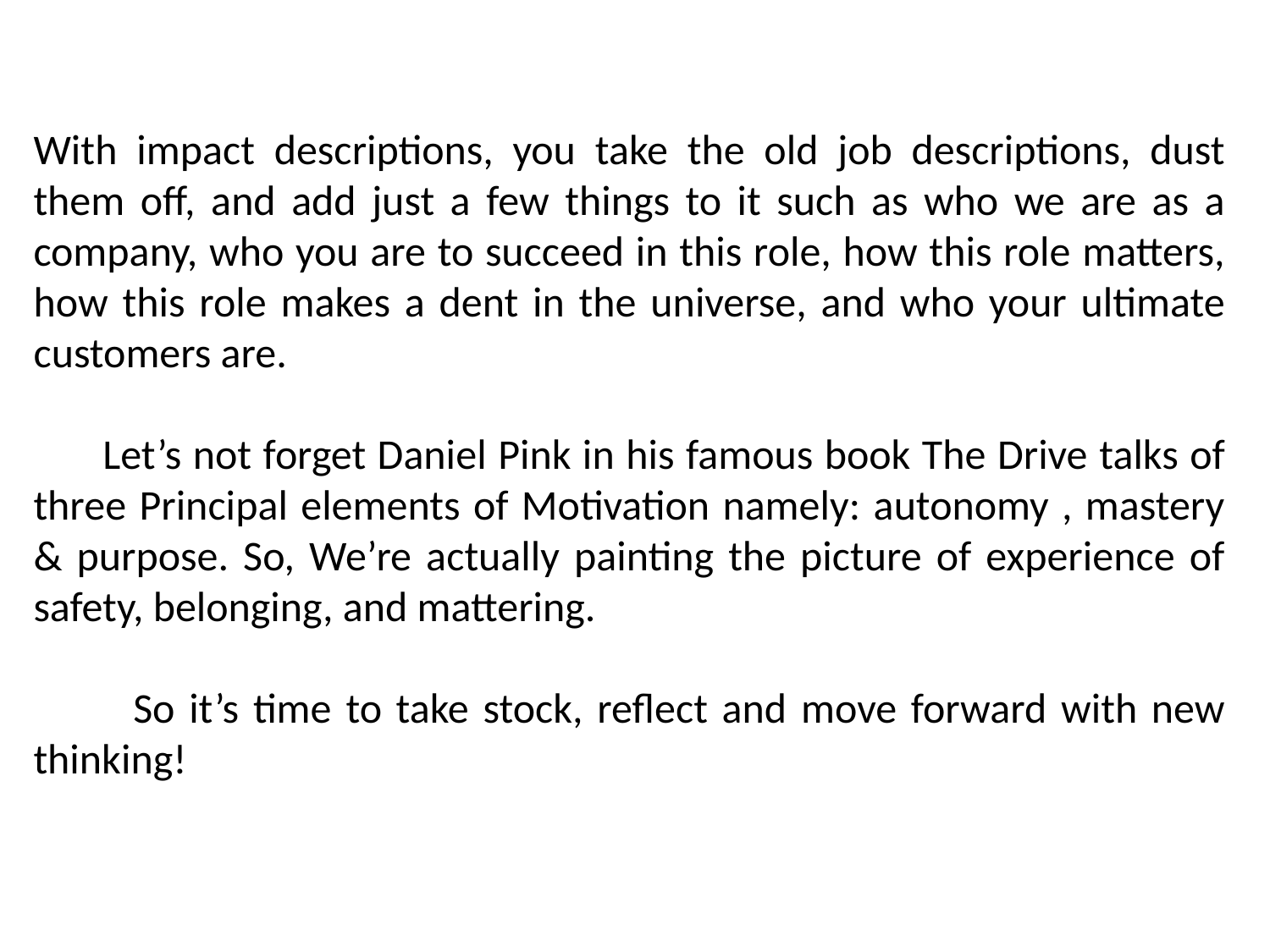

With impact descriptions, you take the old job descriptions, dust them off, and add just a few things to it such as who we are as a company, who you are to succeed in this role, how this role matters, how this role makes a dent in the universe, and who your ultimate customers are.

      Let’s not forget Daniel Pink in his famous book The Drive talks of three Principal elements of Motivation namely: autonomy , mastery & purpose. So, We’re actually painting the picture of experience of safety, belonging, and mattering.

       So it’s time to take stock, reflect and move forward with new thinking!